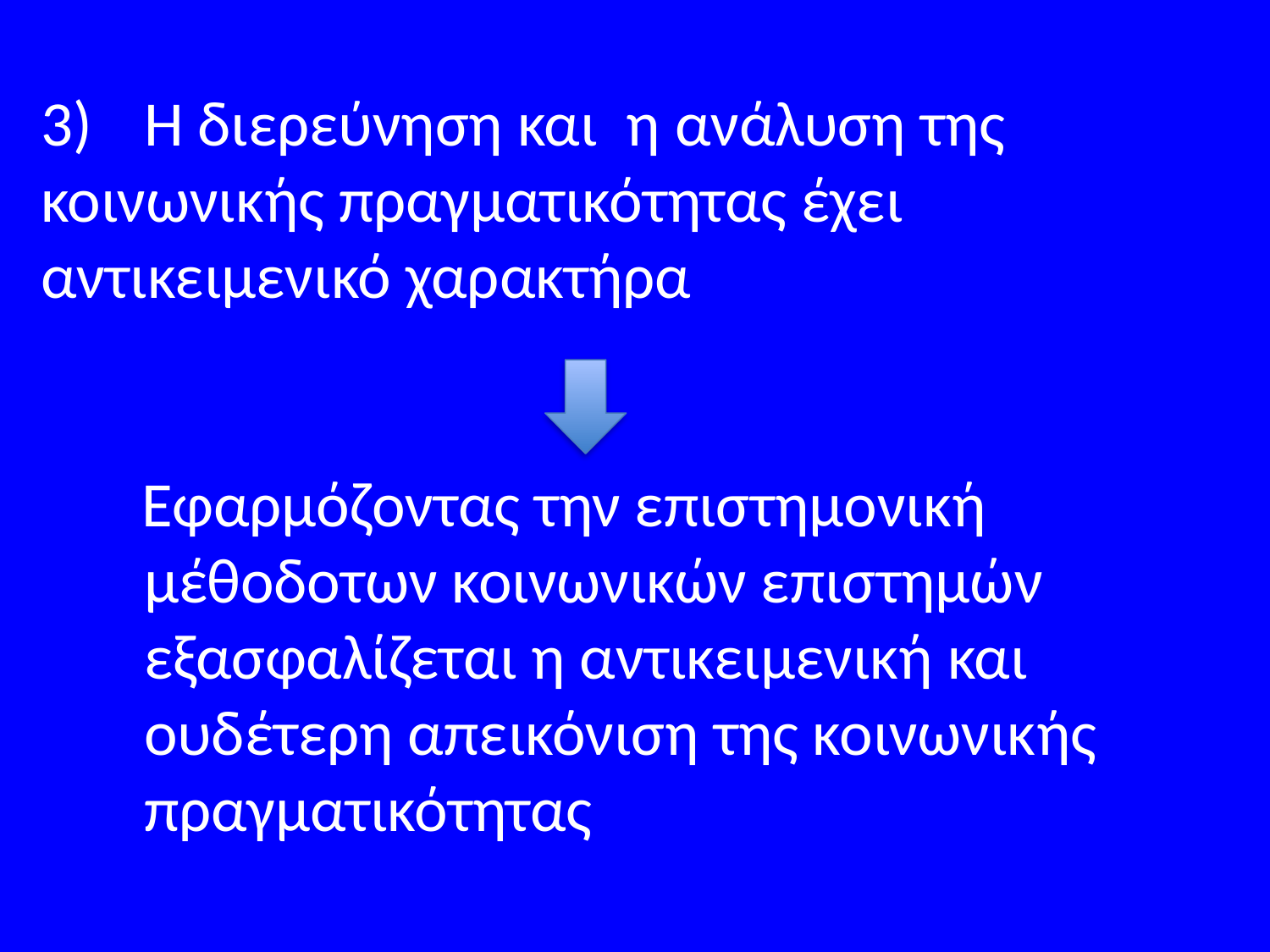

Η διερεύνηση και  η ανάλυση της
κοινωνικής πραγματικότητας έχει αντικειμενικό χαρακτήρα

       Εφαρμόζοντας την επιστημονική μέθοδοτων κοινωνικών επιστημών εξασφαλίζεται η αντικειμενική και ουδέτερη απεικόνιση της κοινωνικής πραγματικότητας